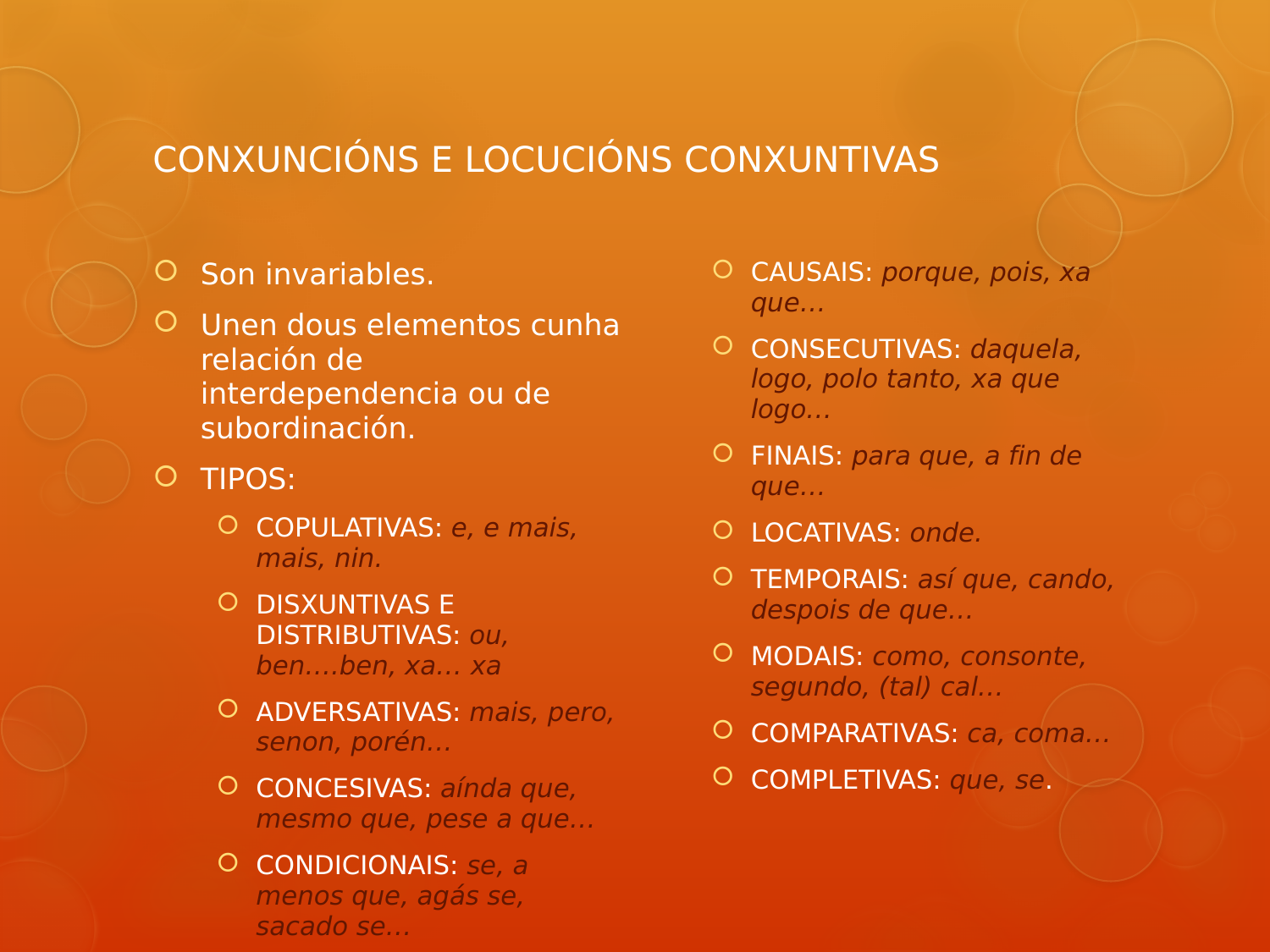

CONXUNCIÓNS E LOCUCIÓNS CONXUNTIVAS
| Son invariables. Unen dous elementos cunha relación de interdependencia ou de subordinación. TIPOS: COPULATIVAS: e, e mais, mais, nin. DISXUNTIVAS E DISTRIBUTIVAS: ou, ben….ben, xa… xa ADVERSATIVAS: mais, pero, senon, porén… CONCESIVAS: aínda que, mesmo que, pese a que… CONDICIONAIS: se, a menos que, agás se, sacado se… | CAUSAIS: porque, pois, xa que… CONSECUTIVAS: daquela, logo, polo tanto, xa que logo… FINAIS: para que, a fin de que… LOCATIVAS: onde. TEMPORAIS: así que, cando, despois de que… MODAIS: como, consonte, segundo, (tal) cal… COMPARATIVAS: ca, coma… COMPLETIVAS: que, se. |
| --- | --- |